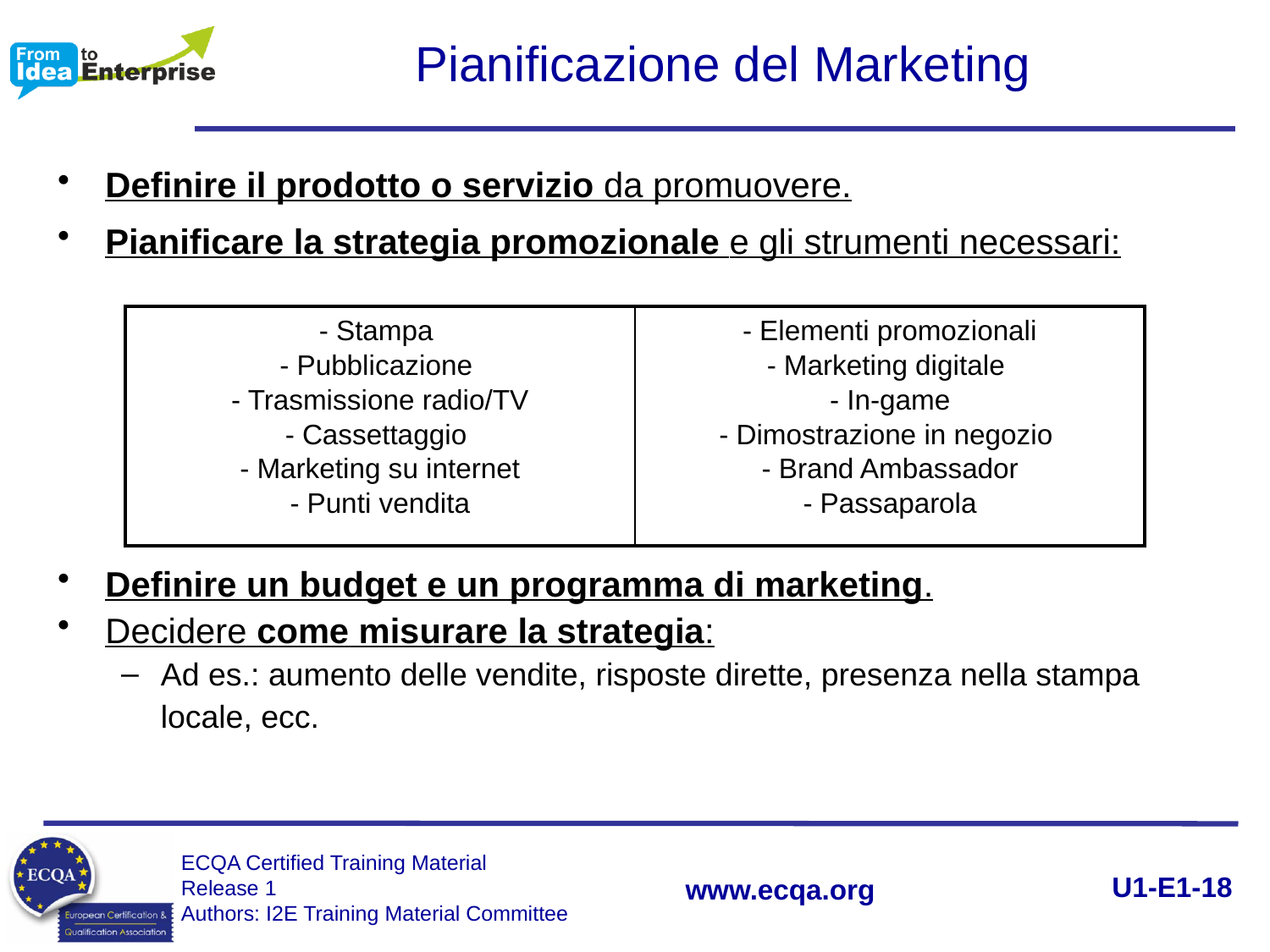

Pianificazione del Marketing
Definire il prodotto o servizio da promuovere.
Pianificare la strategia promozionale e gli strumenti necessari:

Definire un budget e un programma di marketing.
Decidere come misurare la strategia:
Ad es.: aumento delle vendite, risposte dirette, presenza nella stampa locale, ecc.
| - Stampa  - Pubblicazione  - Trasmissione radio/TV - Cassettaggio  - Marketing su internet - Punti vendita | - Elementi promozionali - Marketing digitale  - In-game - Dimostrazione in negozio  - Brand Ambassador - Passaparola |
| --- | --- |